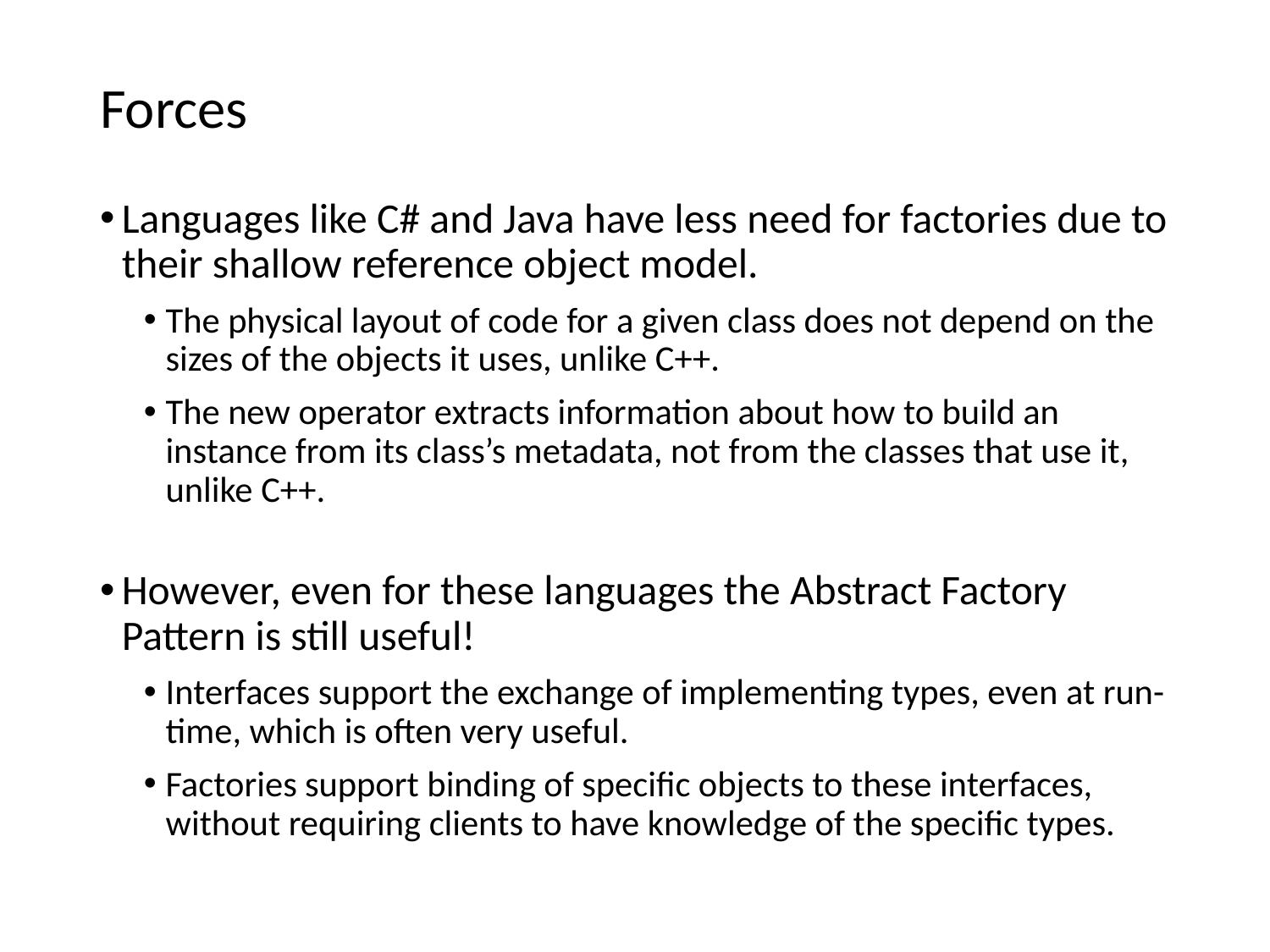

# Forces
Languages like C# and Java have less need for factories due to their shallow reference object model.
The physical layout of code for a given class does not depend on the sizes of the objects it uses, unlike C++.
The new operator extracts information about how to build an instance from its class’s metadata, not from the classes that use it, unlike C++.
However, even for these languages the Abstract Factory Pattern is still useful!
Interfaces support the exchange of implementing types, even at run-time, which is often very useful.
Factories support binding of specific objects to these interfaces, without requiring clients to have knowledge of the specific types.